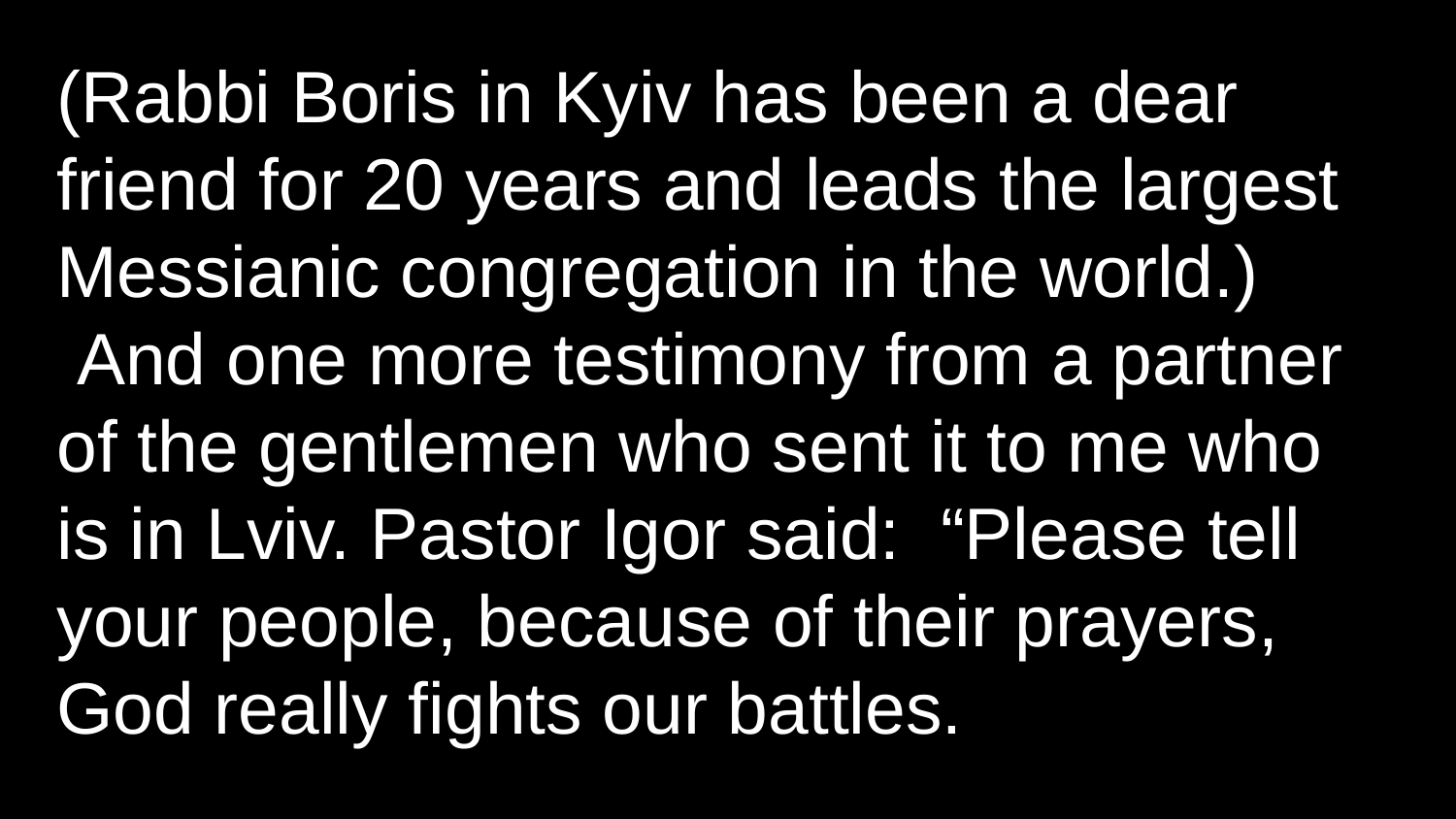

(Rabbi Boris in Kyiv has been a dear friend for 20 years and leads the largest Messianic congregation in the world.)
 And one more testimony from a partner of the gentlemen who sent it to me who is in Lviv. Pastor Igor said:  “Please tell your people, because of their prayers, God really fights our battles.